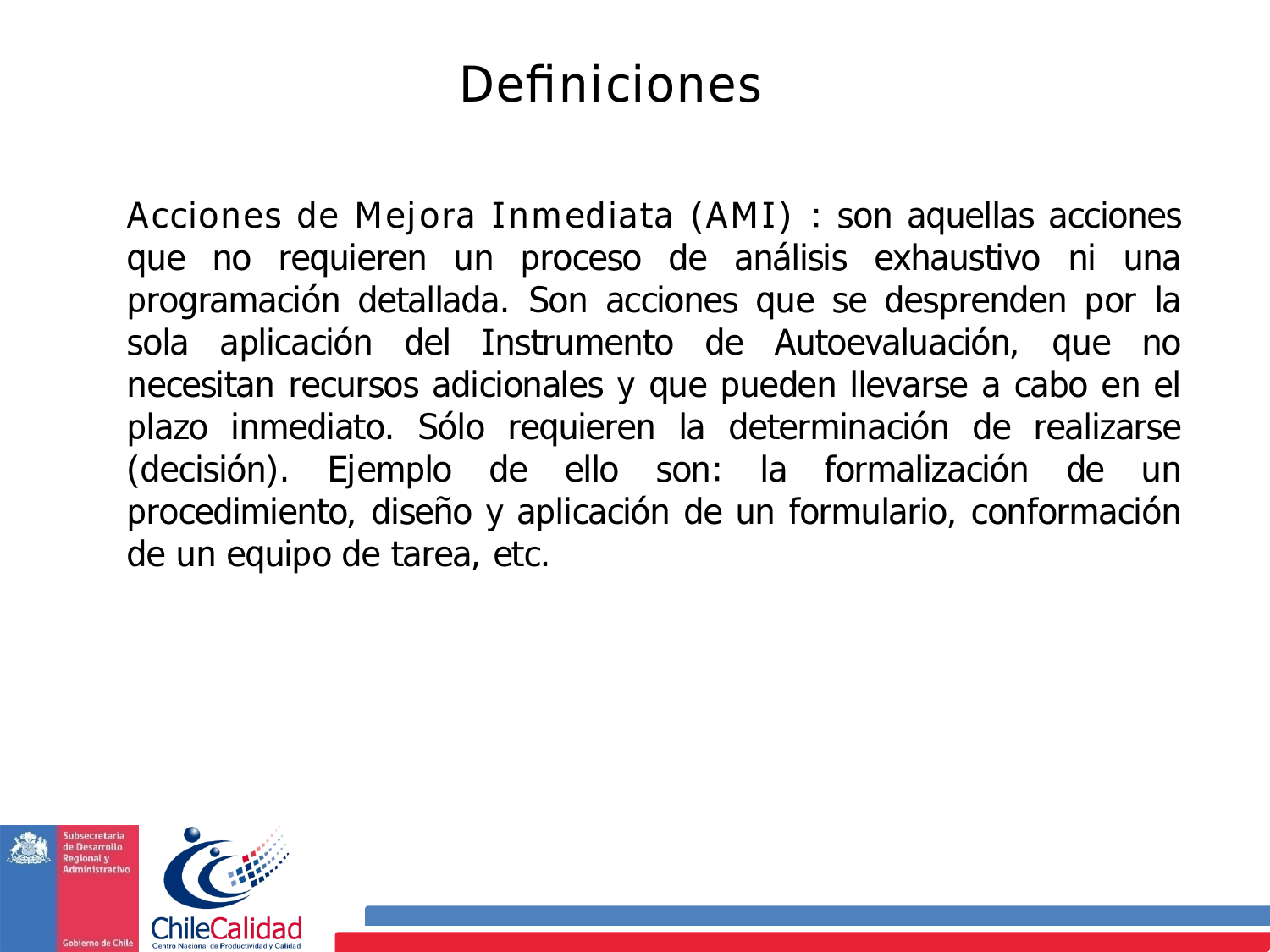

Definiciones
Acciones de Mejora Inmediata (AMI) : son aquellas acciones que no requieren un proceso de análisis exhaustivo ni una programación detallada. Son acciones que se desprenden por la sola aplicación del Instrumento de Autoevaluación, que no necesitan recursos adicionales y que pueden llevarse a cabo en el plazo inmediato. Sólo requieren la determinación de realizarse (decisión). Ejemplo de ello son: la formalización de un procedimiento, diseño y aplicación de un formulario, conformación de un equipo de tarea, etc.